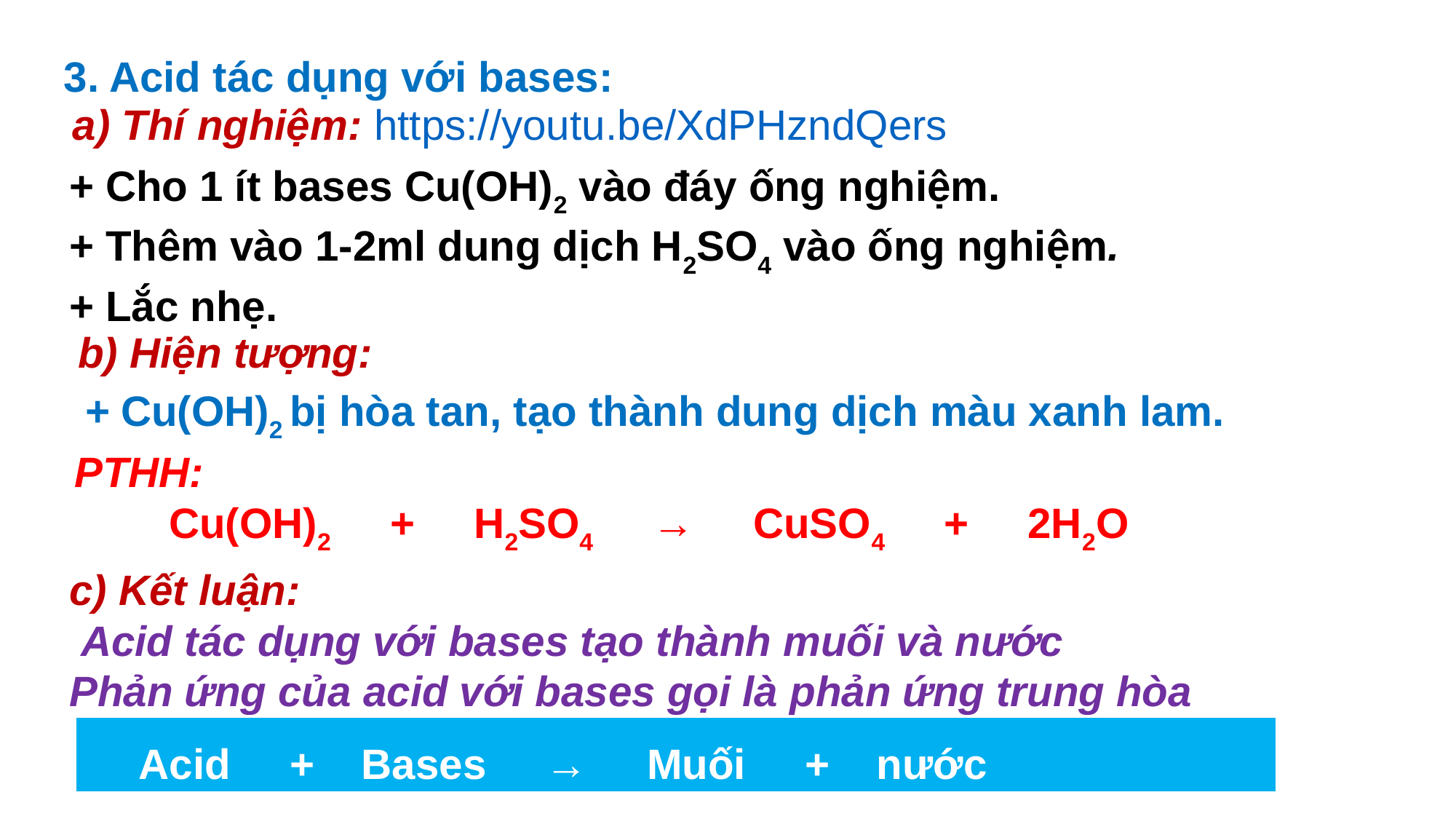

3. Acid tác dụng với bases:
a) Thí nghiệm: https://youtu.be/XdPHzndQers

      + Cho 1 ít bases Cu(OH)2 vào đáy ống nghiệm.
      + Thêm vào 1-2ml dung dịch H2SO4 vào ống nghiệm.
      + Lắc nhẹ.

 b) Hiện tượng:
   + Cu(OH)2 bị hòa tan, tạo thành dung dịch màu xanh lam.
 PTHH:
         Cu(OH)2     +     H2SO4     →     CuSO4     +     2H2O
c) Kết luận:
 Acid tác dụng với bases tạo thành muối và nước
Phản ứng của acid với bases gọi là phản ứng trung hòa
| Acid + Bases → Muối + nước |
| --- |